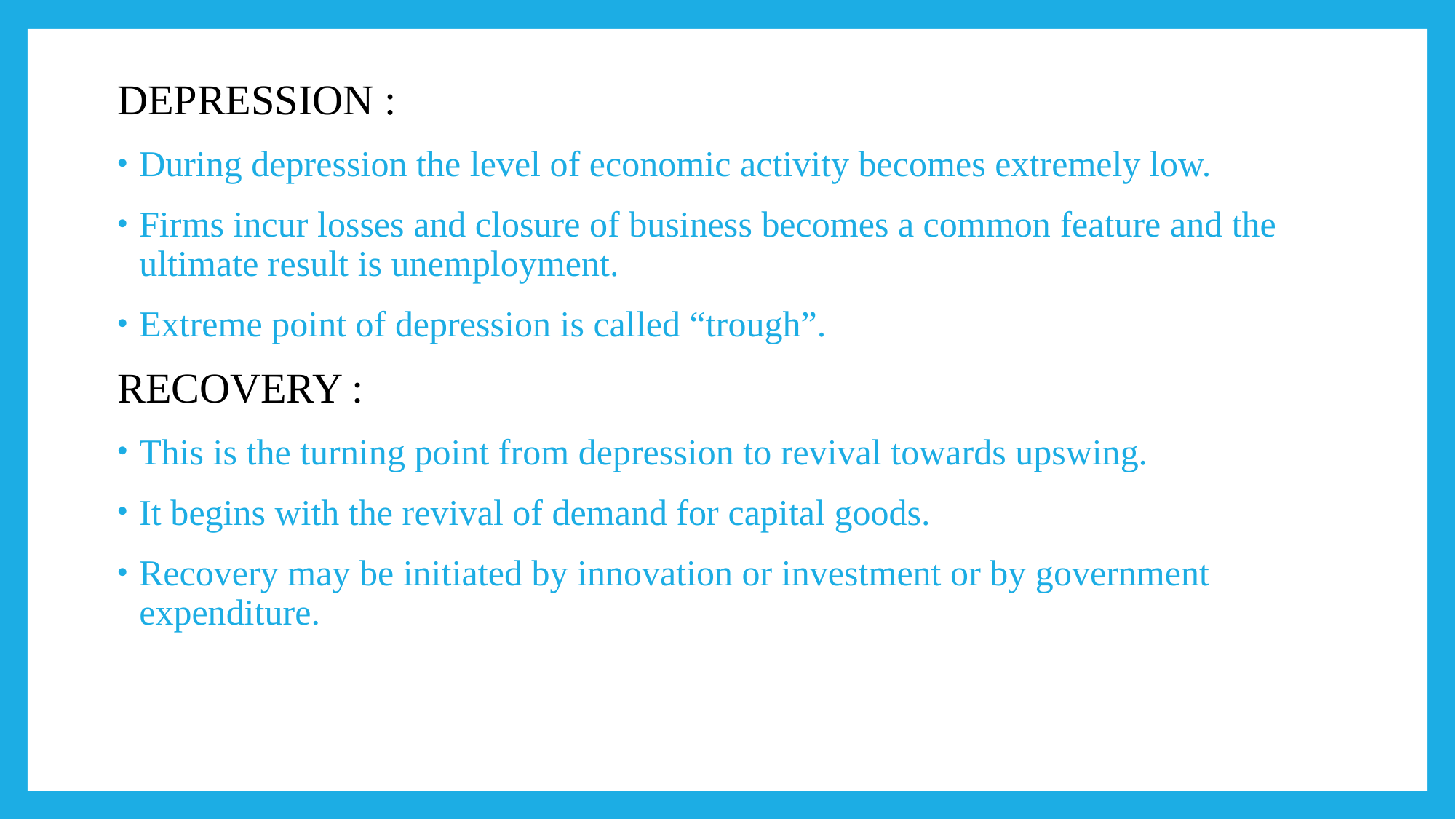

DEPRESSION :
During depression the level of economic activity becomes extremely low.
Firms incur losses and closure of business becomes a common feature and the ultimate result is unemployment.
Extreme point of depression is called “trough”.
RECOVERY :
This is the turning point from depression to revival towards upswing.
It begins with the revival of demand for capital goods.
Recovery may be initiated by innovation or investment or by government expenditure.
#